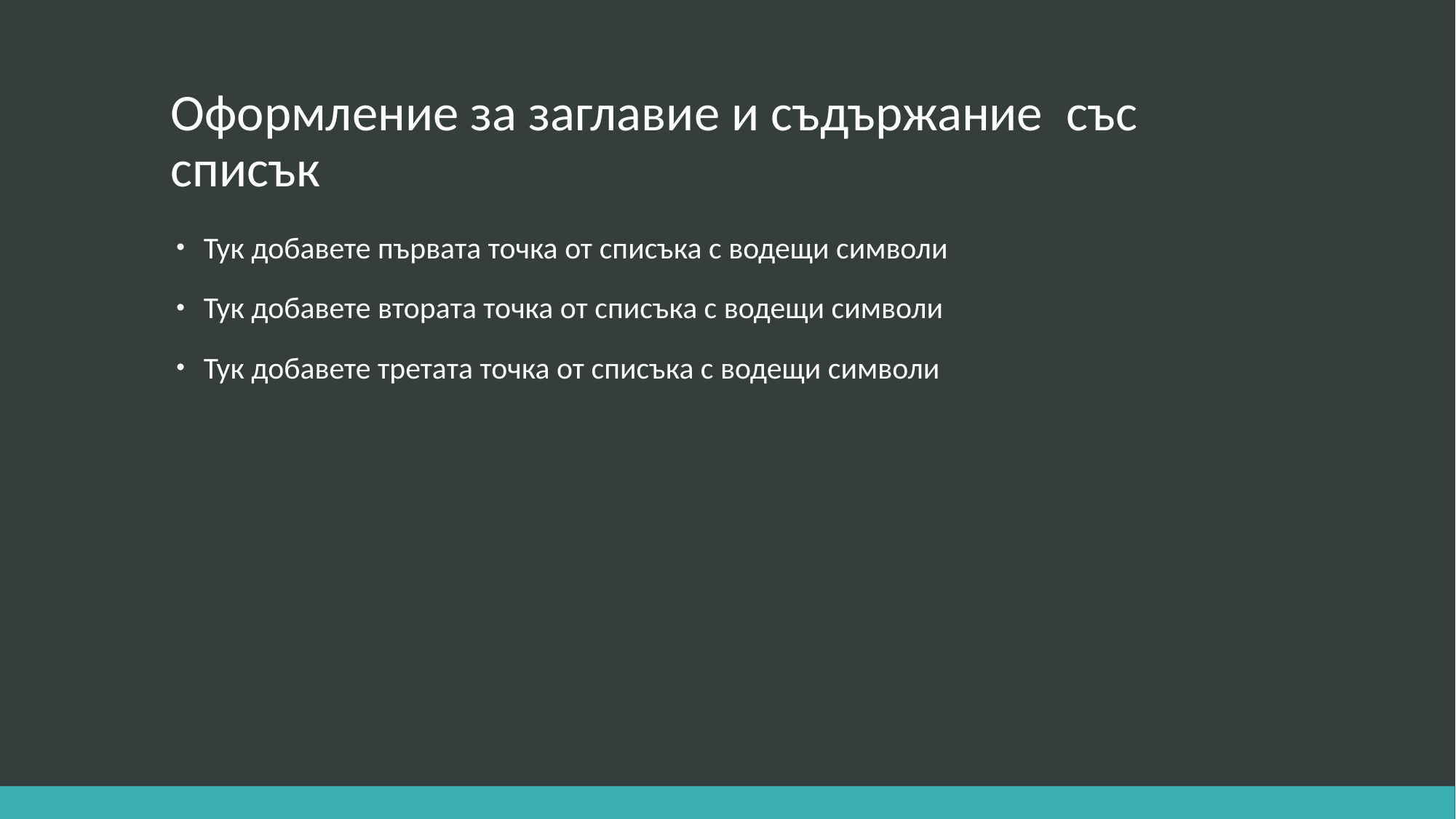

# Оформление за заглавие и съдържание  със списък
Тук добавете първата точка от списъка с водещи символи
Тук добавете втората точка от списъка с водещи символи
Тук добавете третата точка от списъка с водещи символи